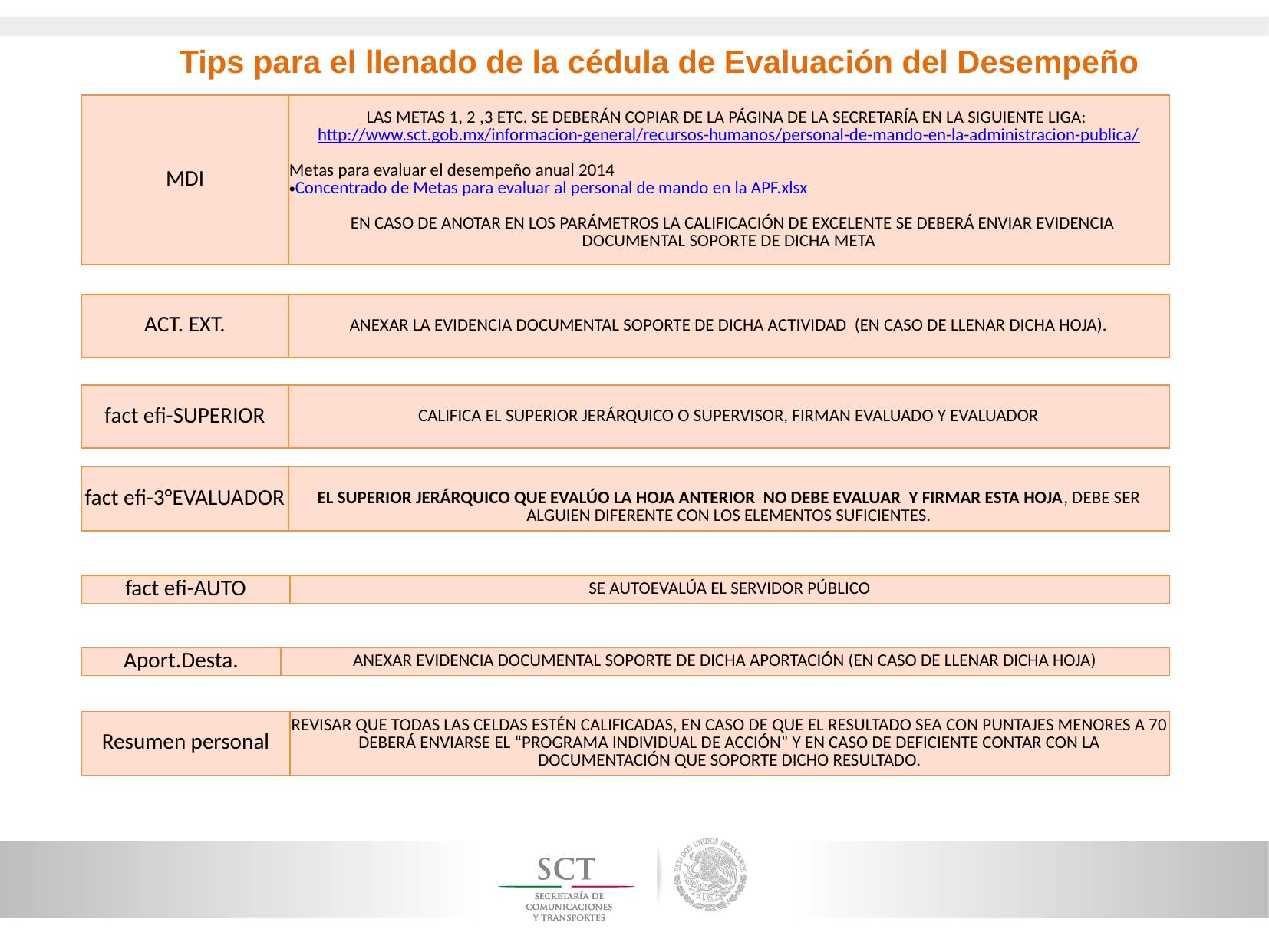

Tips para el llenado de la cédula de Evaluación del Desempeño
| MDI | LAS METAS 1, 2 ,3 ETC. SE DEBERÁN COPIAR DE LA PÁGINA DE LA SECRETARÍA EN LA SIGUIENTE LIGA: http://www.sct.gob.mx/informacion-general/recursos-humanos/personal-de-mando-en-la-administracion-publica/ Metas para evaluar el desempeño anual 2014 Concentrado de Metas para evaluar al personal de mando en la APF.xlsx EN CASO DE ANOTAR EN LOS PARÁMETROS LA CALIFICACIÓN DE EXCELENTE SE DEBERÁ ENVIAR EVIDENCIA DOCUMENTAL SOPORTE DE DICHA META |
| --- | --- |
| ACT. EXT. | ANEXAR LA EVIDENCIA DOCUMENTAL SOPORTE DE DICHA ACTIVIDAD (EN CASO DE LLENAR DICHA HOJA). |
| --- | --- |
| fact efi-SUPERIOR | CALIFICA EL SUPERIOR JERÁRQUICO O SUPERVISOR, FIRMAN EVALUADO Y EVALUADOR |
| --- | --- |
| fact efi-3°EVALUADOR | EL SUPERIOR JERÁRQUICO QUE EVALÚO LA HOJA ANTERIOR NO DEBE EVALUAR Y FIRMAR ESTA HOJA, DEBE SER ALGUIEN DIFERENTE CON LOS ELEMENTOS SUFICIENTES. |
| --- | --- |
| fact efi-AUTO | SE AUTOEVALÚA EL SERVIDOR PÚBLICO |
| --- | --- |
| Aport.Desta. | ANEXAR EVIDENCIA DOCUMENTAL SOPORTE DE DICHA APORTACIÓN (EN CASO DE LLENAR DICHA HOJA) |
| --- | --- |
| Resumen personal | REVISAR QUE TODAS LAS CELDAS ESTÉN CALIFICADAS, EN CASO DE QUE EL RESULTADO SEA CON PUNTAJES MENORES A 70 DEBERÁ ENVIARSE EL “PROGRAMA INDIVIDUAL DE ACCIÓN” Y EN CASO DE DEFICIENTE CONTAR CON LA DOCUMENTACIÓN QUE SOPORTE DICHO RESULTADO. |
| --- | --- |